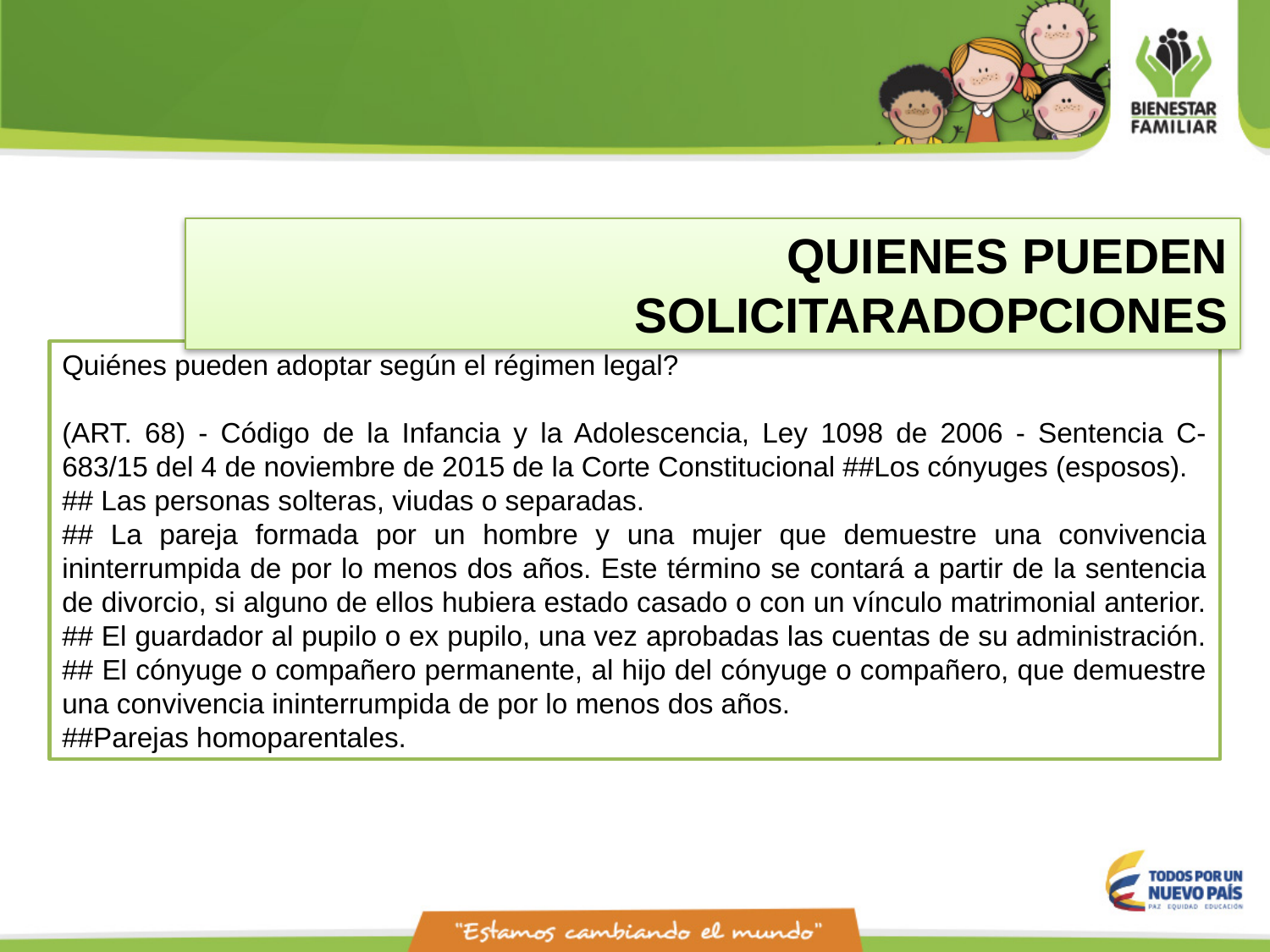

QUIENES PUEDEN SOLICITARADOPCIONES
Quiénes pueden adoptar según el régimen legal?

(ART. 68) - Código de la Infancia y la Adolescencia, Ley 1098 de 2006 - Sentencia C-683/15 del 4 de noviembre de 2015 de la Corte Constitucional ##Los cónyuges (esposos).
## Las personas solteras, viudas o separadas.
## La pareja formada por un hombre y una mujer que demuestre una convivencia ininterrumpida de por lo menos dos años. Este término se contará a partir de la sentencia de divorcio, si alguno de ellos hubiera estado casado o con un vínculo matrimonial anterior.
## El guardador al pupilo o ex pupilo, una vez aprobadas las cuentas de su administración.
## El cónyuge o compañero permanente, al hijo del cónyuge o compañero, que demuestre una convivencia ininterrumpida de por lo menos dos años.
##Parejas homoparentales.